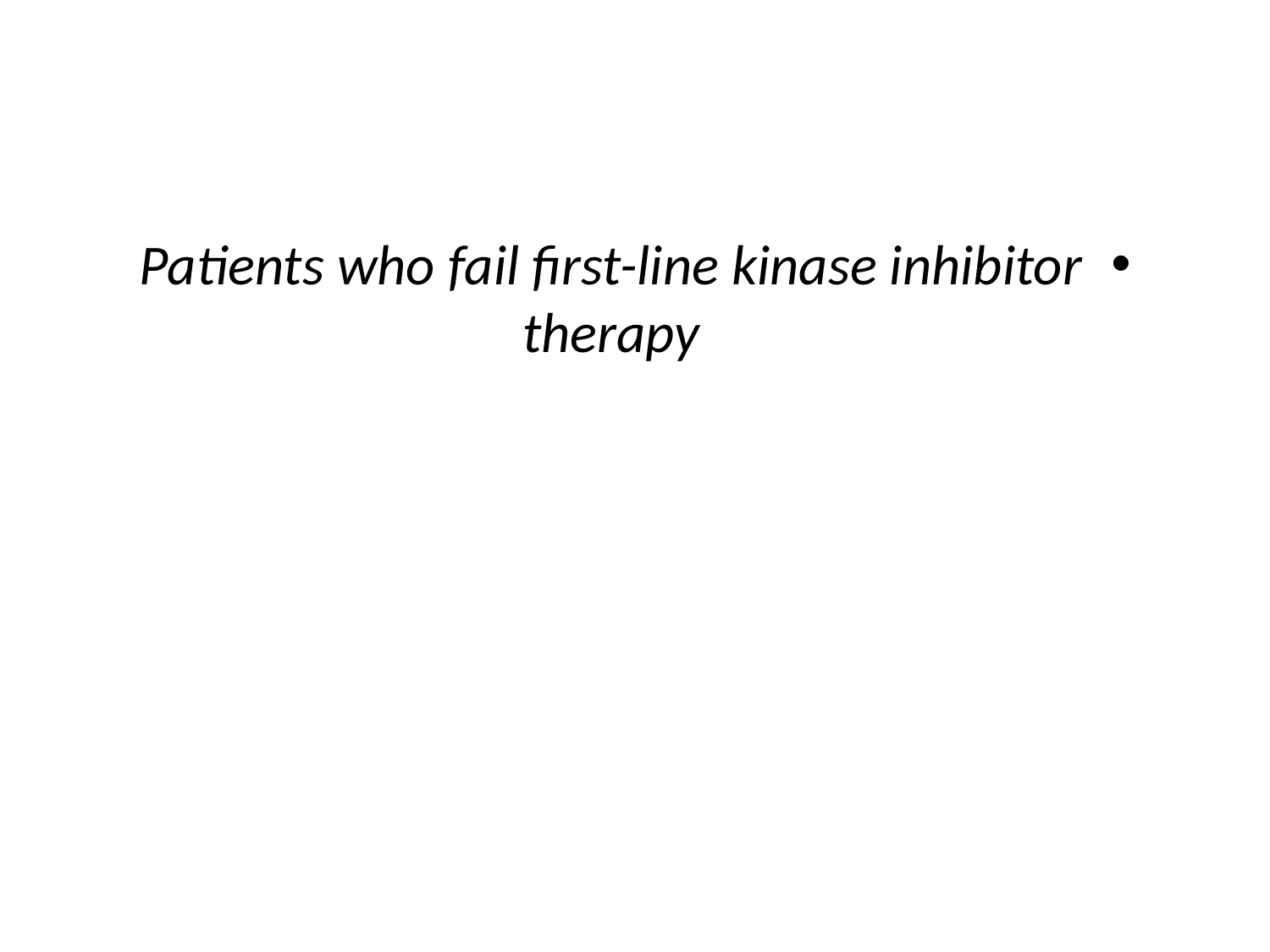

#
Patients who fail first-line kinase inhibitor therapy